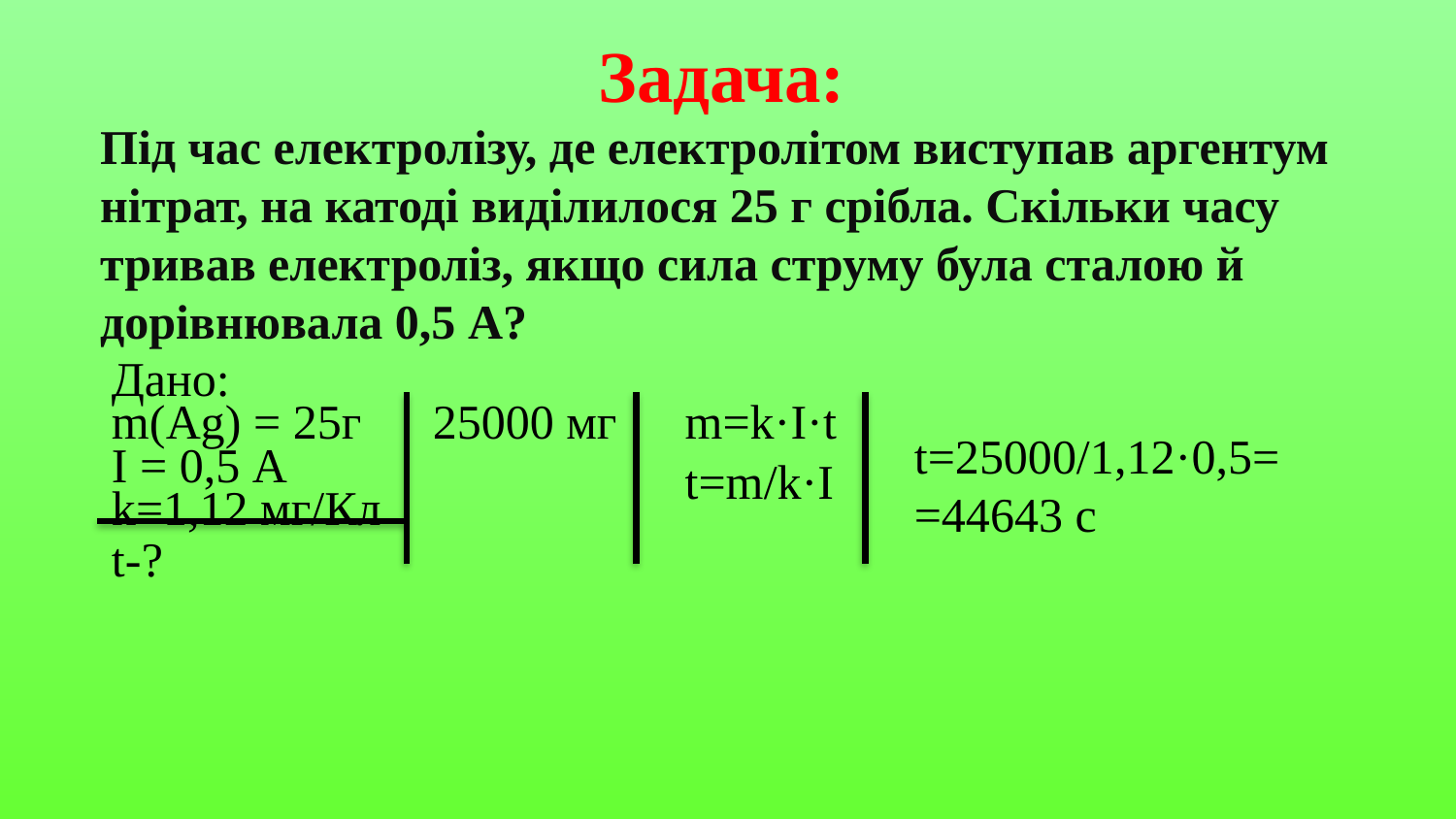

Задача:
Під час електролізу, де електролітом виступав аргентум нітрат, на катоді виділилося 25 г срібла. Скільки часу тривав електроліз, якщо сила струму була сталою й дорівнювала 0,5 А?
Дано:
m(Ag) = 25г
25000 мг
m=k·I·t
t=25000/1,12·0,5==44643 с
І = 0,5 А
t=m/k·I
k=1,12 мг/Кл
t-?